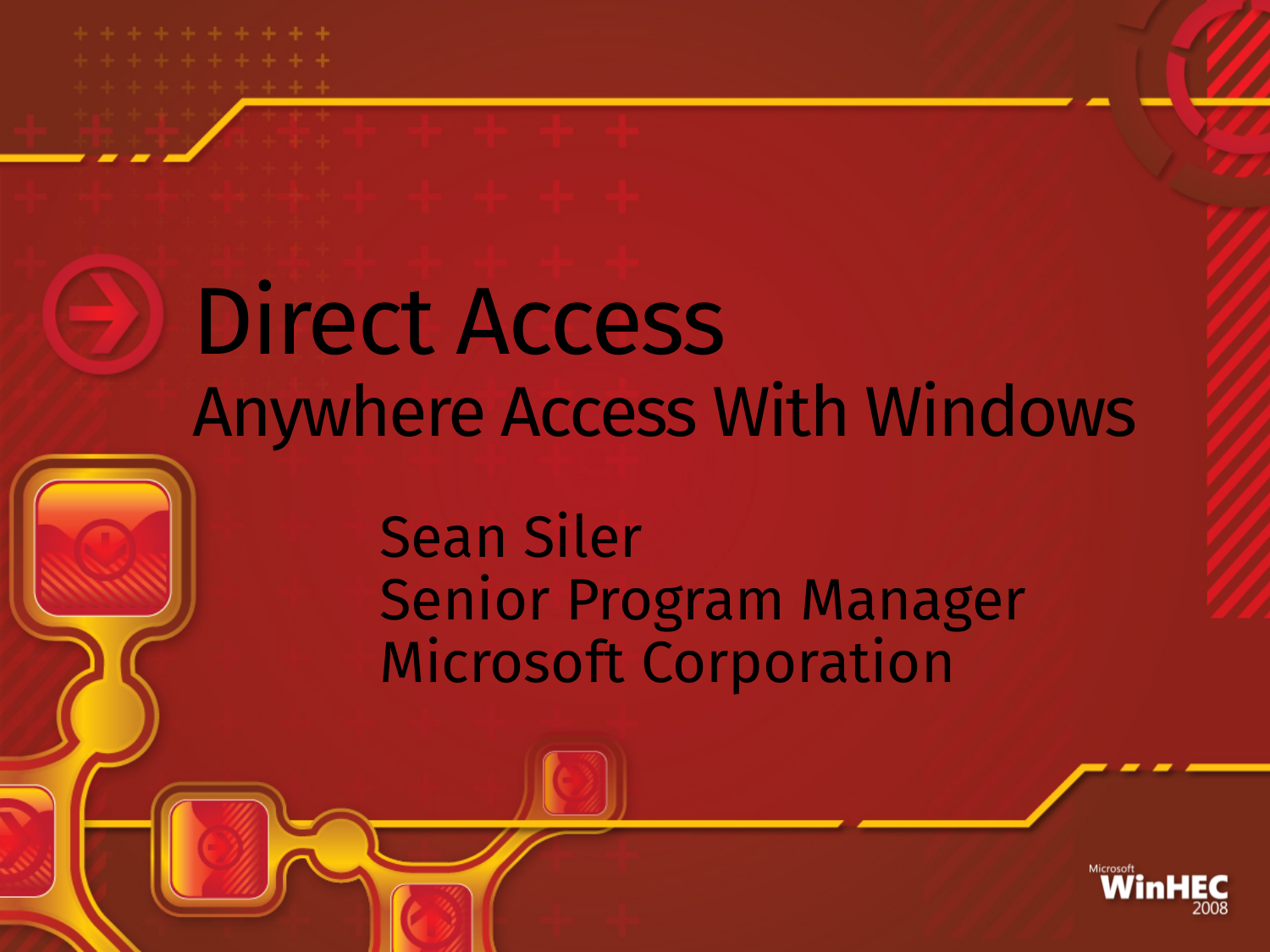

# Direct Access Anywhere Access With Windows
Sean Siler
Senior Program Manager
Microsoft Corporation